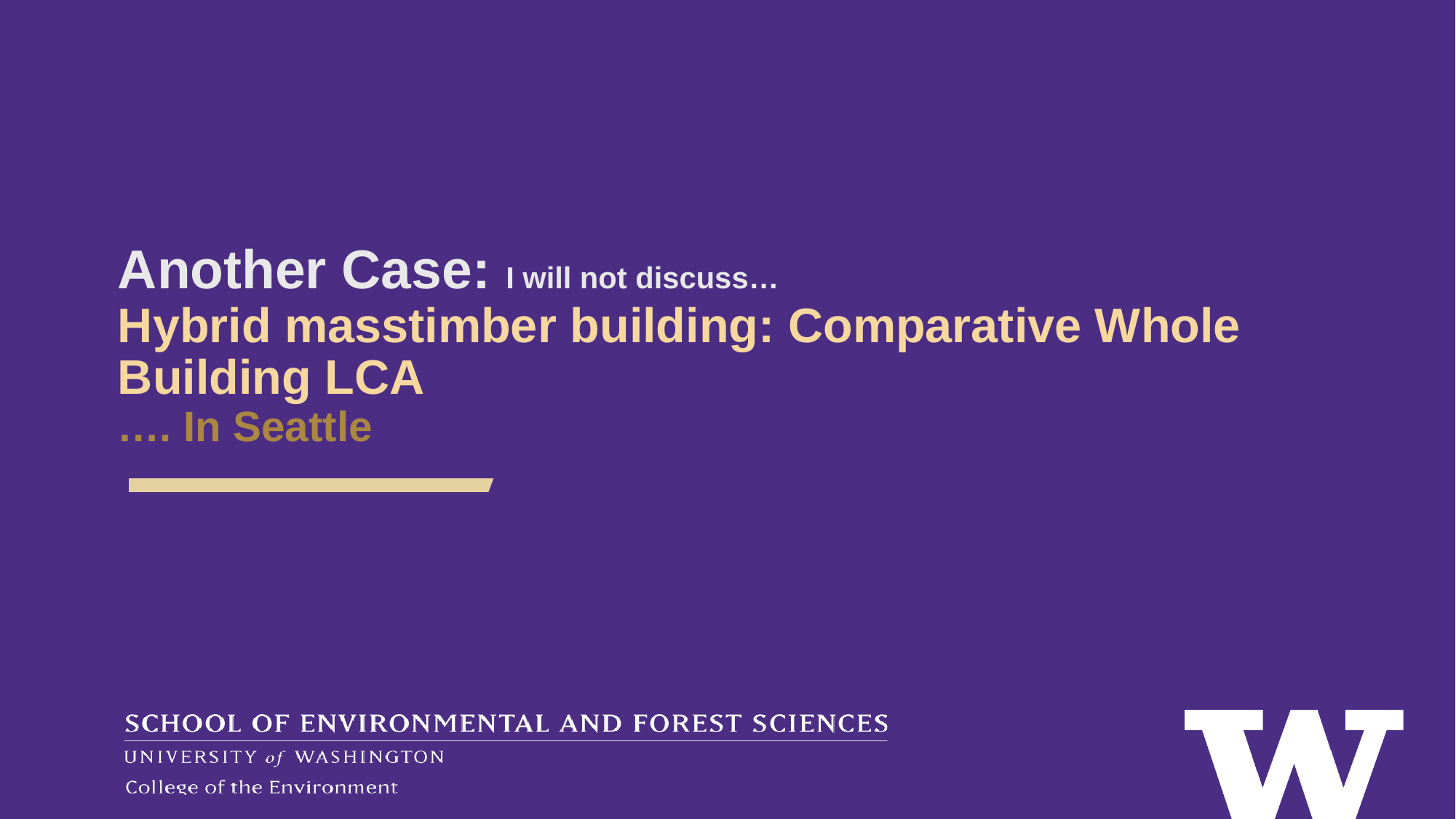

# Another Case: I will not discuss… Hybrid masstimber building: Comparative Whole Building LCA …. In Seattle